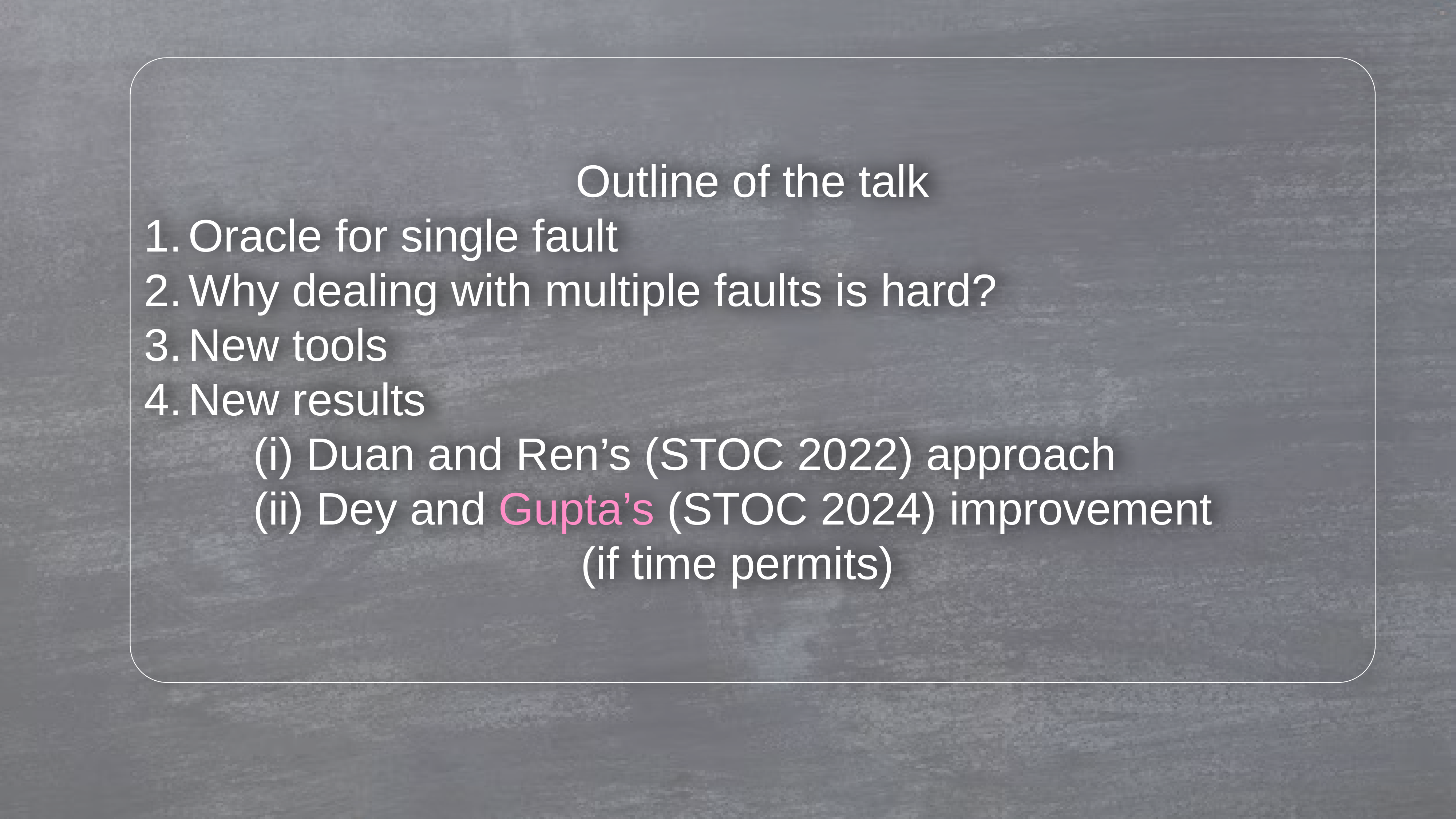

Outline of the talk
Oracle for single fault
Why dealing with multiple faults is hard?
New tools
New results
		(i) Duan and Ren’s (STOC 2022) approach
		(ii) Dey and Gupta’s (STOC 2024) improvement
								(if time permits)